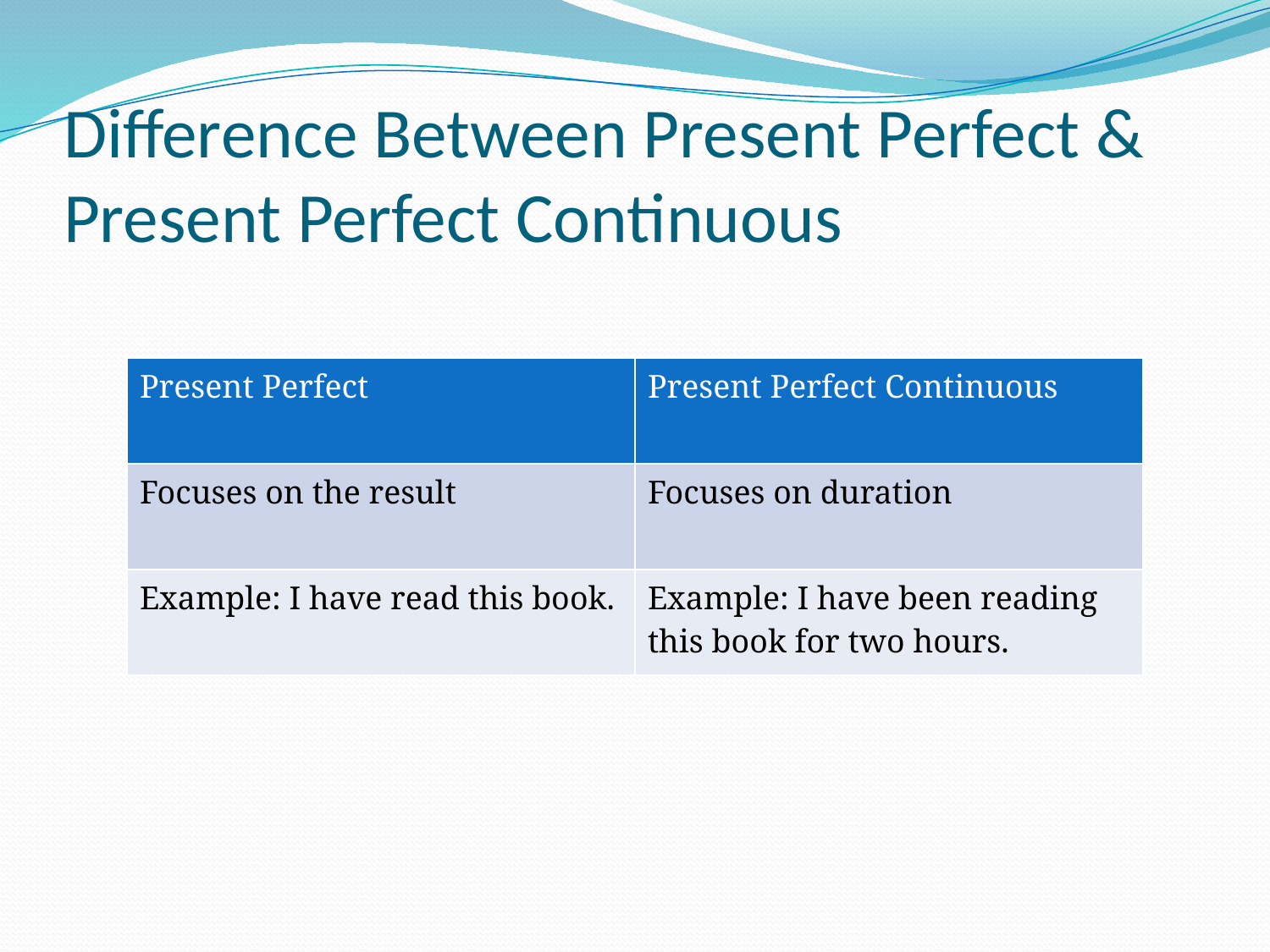

# Difference Between Present Perfect & Present Perfect Continuous
| Present Perfect | Present Perfect Continuous |
| --- | --- |
| Focuses on the result | Focuses on duration |
| Example: I have read this book. | Example: I have been reading this book for two hours. |